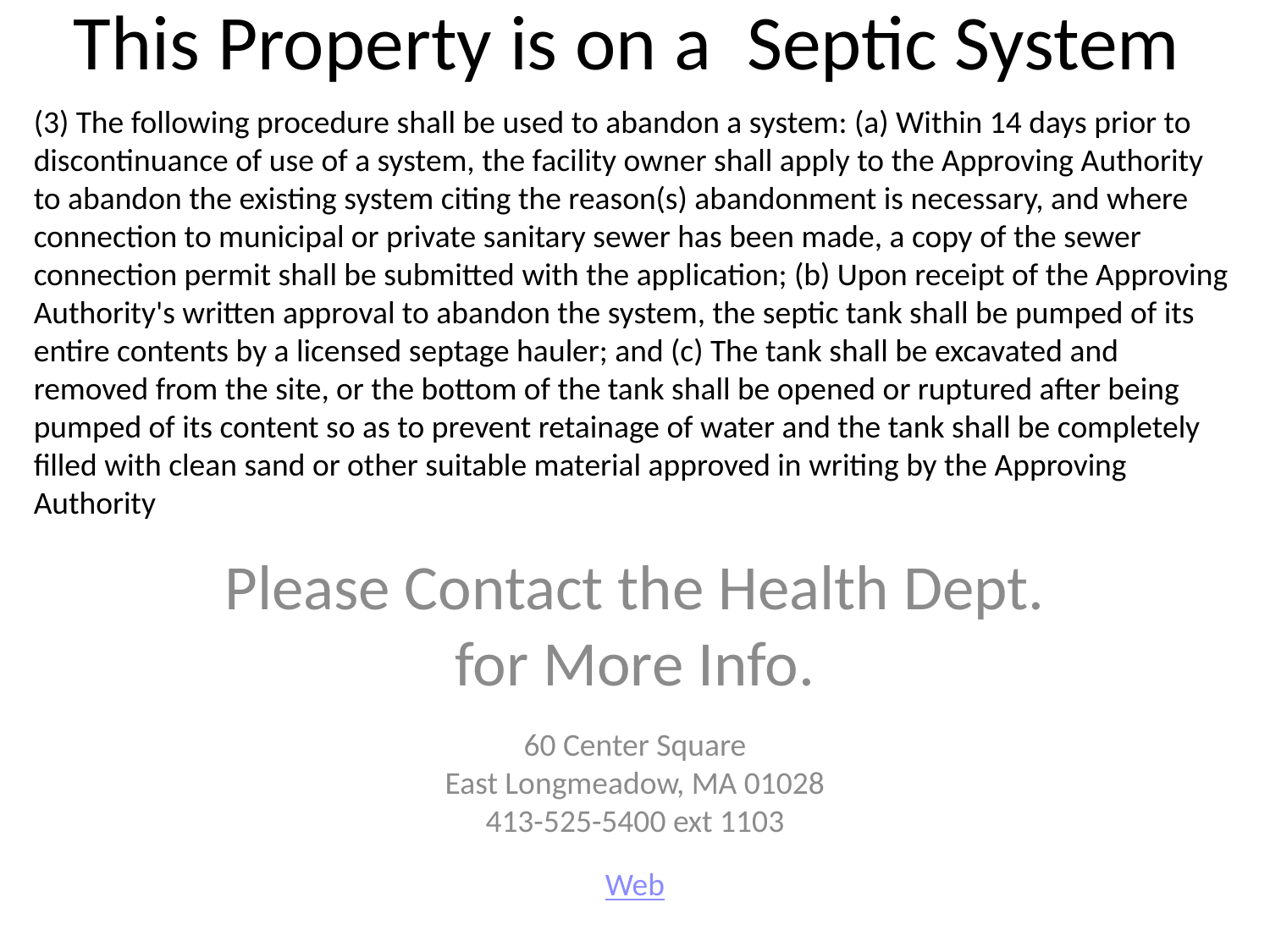

# This Property is on a  Septic System
(3) The following procedure shall be used to abandon a system: (a) Within 14 days prior to discontinuance of use of a system, the facility owner shall apply to the Approving Authority to abandon the existing system citing the reason(s) abandonment is necessary, and where connection to municipal or private sanitary sewer has been made, a copy of the sewer connection permit shall be submitted with the application; (b) Upon receipt of the Approving Authority's written approval to abandon the system, the septic tank shall be pumped of its entire contents by a licensed septage hauler; and (c) The tank shall be excavated and removed from the site, or the bottom of the tank shall be opened or ruptured after being pumped of its content so as to prevent retainage of water and the tank shall be completely filled with clean sand or other suitable material approved in writing by the Approving Authority
Please Contact the Health Dept. for More Info.

60 Center Square
East Longmeadow, MA 01028
413-525-5400 ext 1103

Web